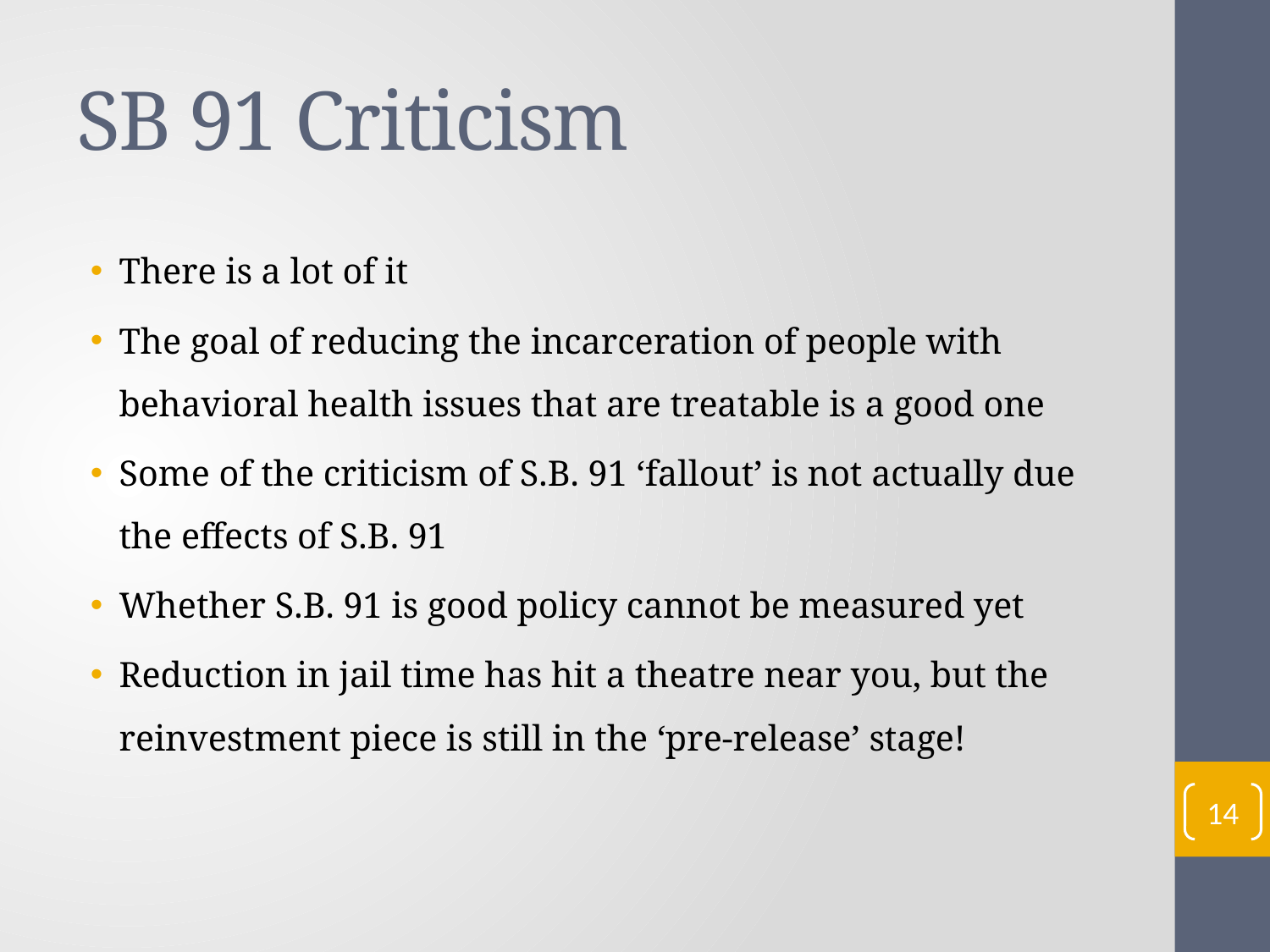

# SB 91 Criticism
There is a lot of it
The goal of reducing the incarceration of people with behavioral health issues that are treatable is a good one
Some of the criticism of S.B. 91 ‘fallout’ is not actually due the effects of S.B. 91
Whether S.B. 91 is good policy cannot be measured yet
Reduction in jail time has hit a theatre near you, but the reinvestment piece is still in the ‘pre-release’ stage!

14